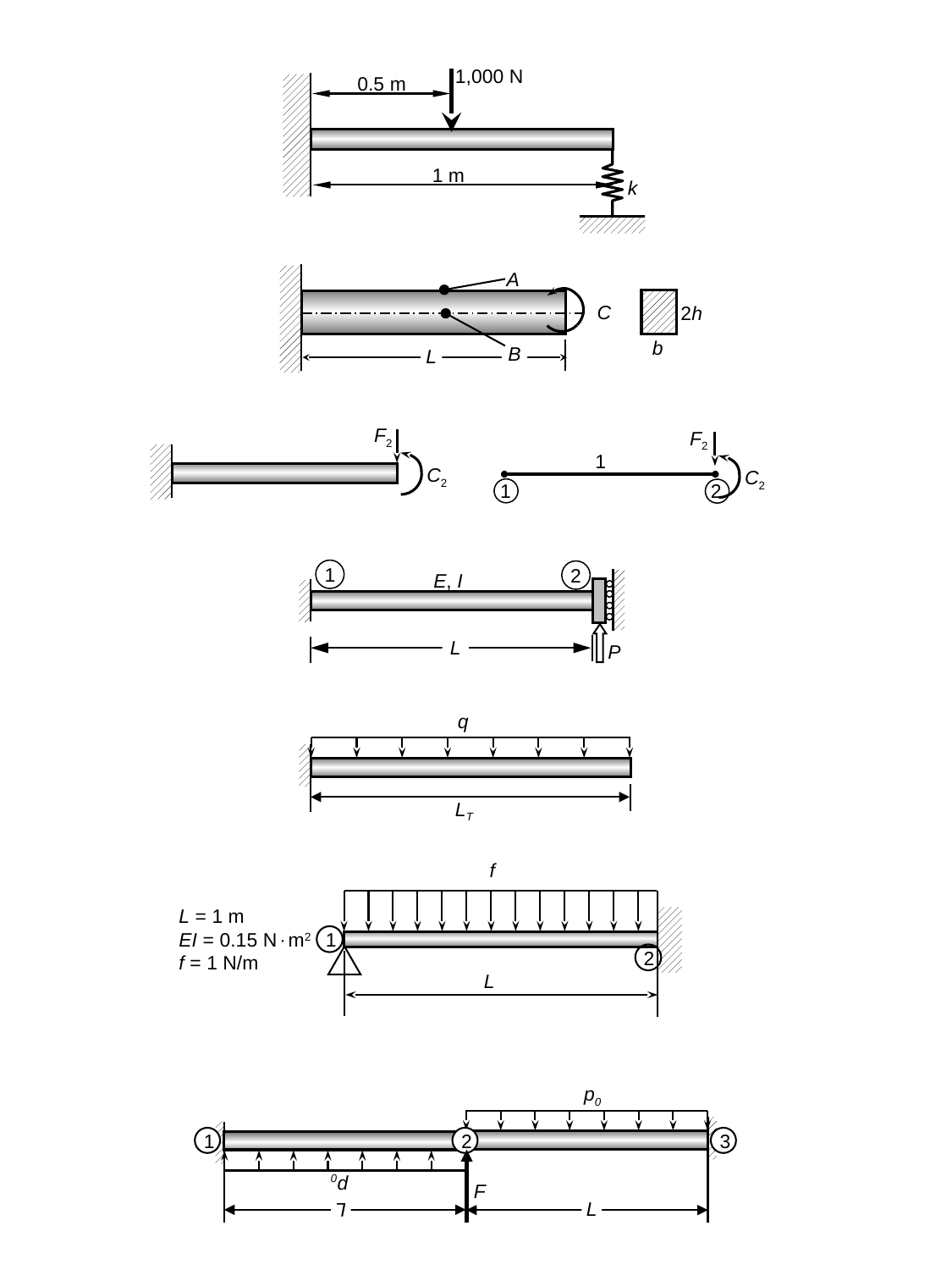

1,000 N
0.5 m

1 m
k

A

C
2h
b
B
L
F2
F2

1

C2

C2
1
2

1
2
E, I

L
P
q

LT
f
L = 1 m
EI = 0.15 N⋅m2
f = 1 N/m

1

2
L

p0

1
2
3

p0
F
L
L